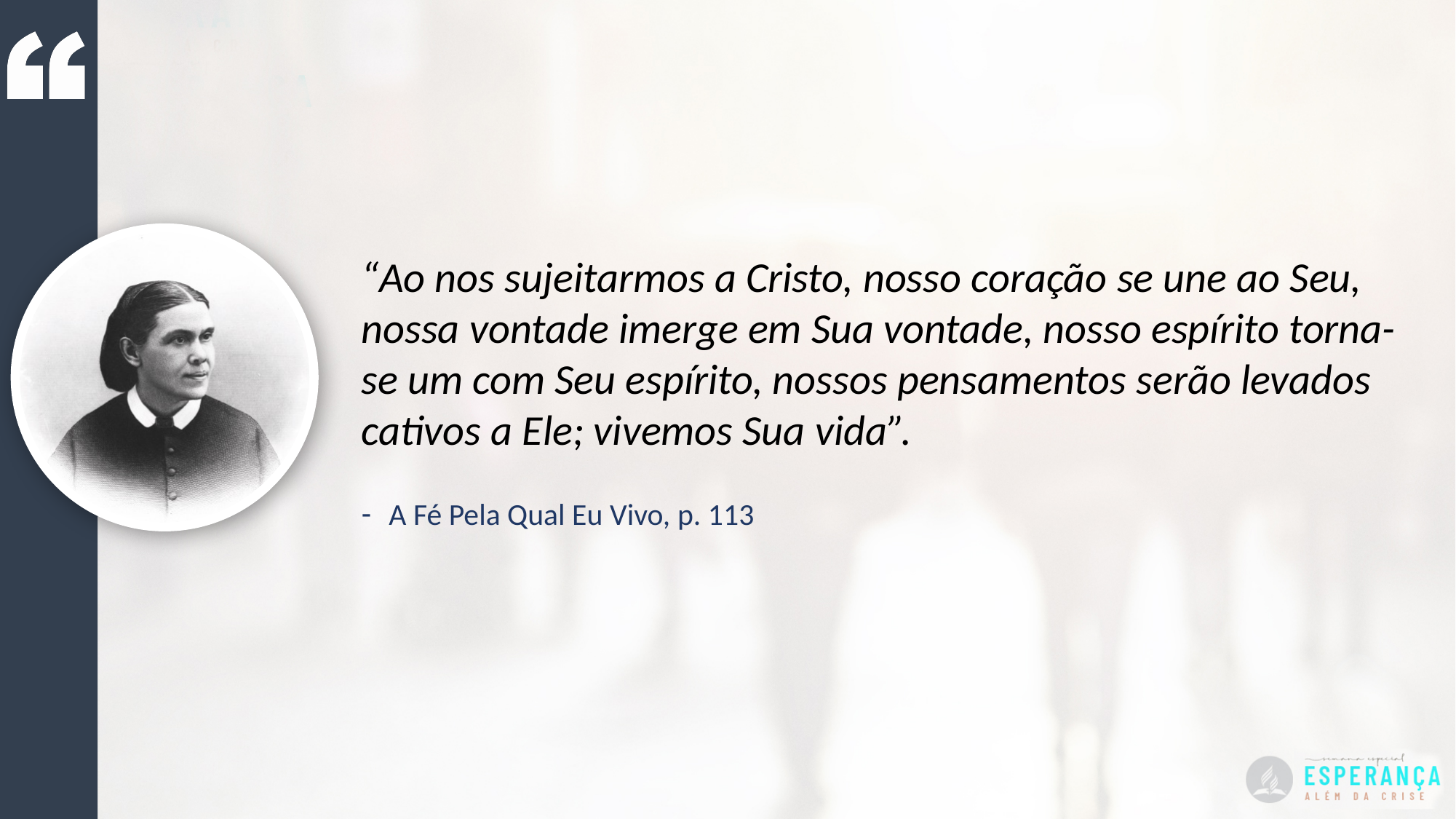

“Ao nos sujeitarmos a Cristo, nosso coração se une ao Seu, nossa vontade imerge em Sua vontade, nosso espírito torna-se um com Seu espírito, nossos pensamentos serão levados cativos a Ele; vivemos Sua vida”.
A Fé Pela Qual Eu Vivo, p. 113